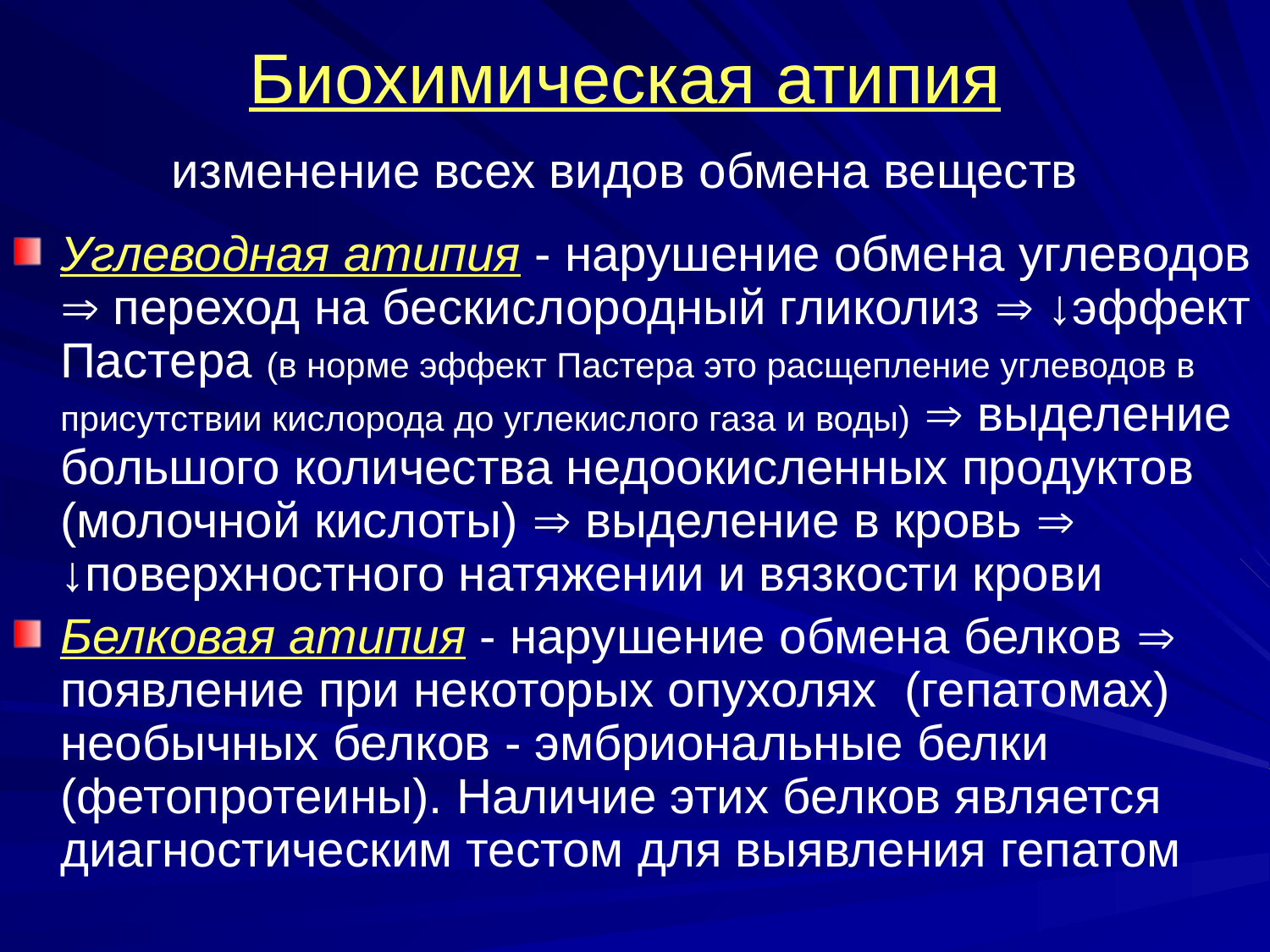

# Биохимическая атипия изменение всех видов обмена веществ
Углеводная атипия - нарушение обмена углеводов ⇒ переход на бескислородный гликолиз ⇒ ↓эффект Пастера (в норме эффект Пастера это расщепление углеводов в присутствии кислорода до углекислого газа и воды) ⇒ выделение большого количества недоокисленных продуктов (молочной кислоты) ⇒ выделение в кровь ⇒ ↓поверхностного натяжении и вязкости крови
Белковая атипия - нарушение обмена белков ⇒ появление при некоторых опухолях  (гепатомах) необычных белков - эмбриональные белки (фетопротеины). Наличие этих белков является диагностическим тестом для выявления гепатом